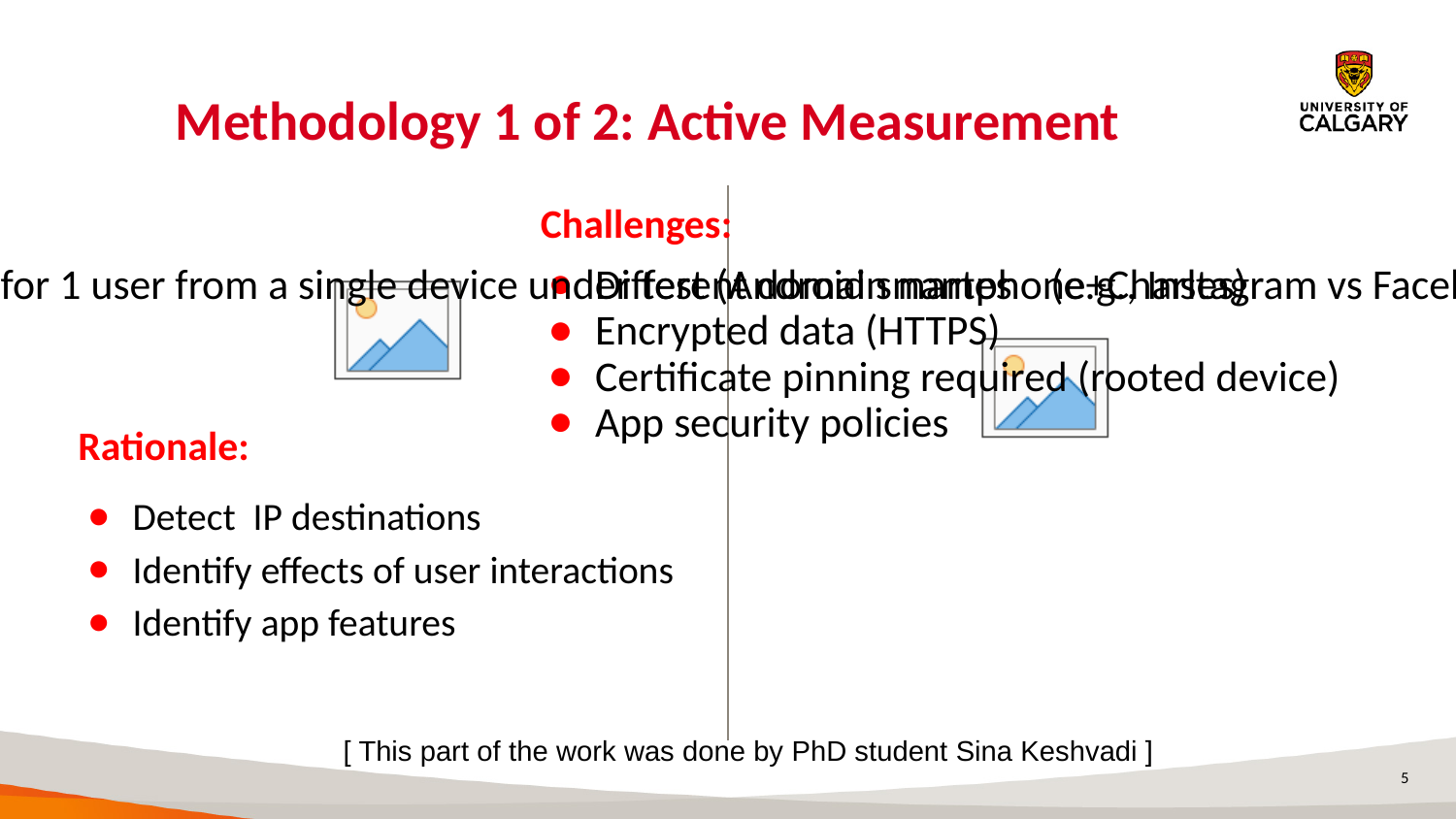

# Methodology 1 of 2: Active Measurement
Challenges:
Different domain names    (e.g., Instagram vs Facebook)
Encrypted data (HTTPS)
Certificate pinning required (rooted device)
App security policies
Objective:
Study Instagram traffic for 1 user from a single device under test (Android smartphone+Charles)
Rationale:
Detect  IP destinations
Identify effects of user interactions
Identify app features

[ This part of the work was done by PhD student Sina Keshvadi ]
5